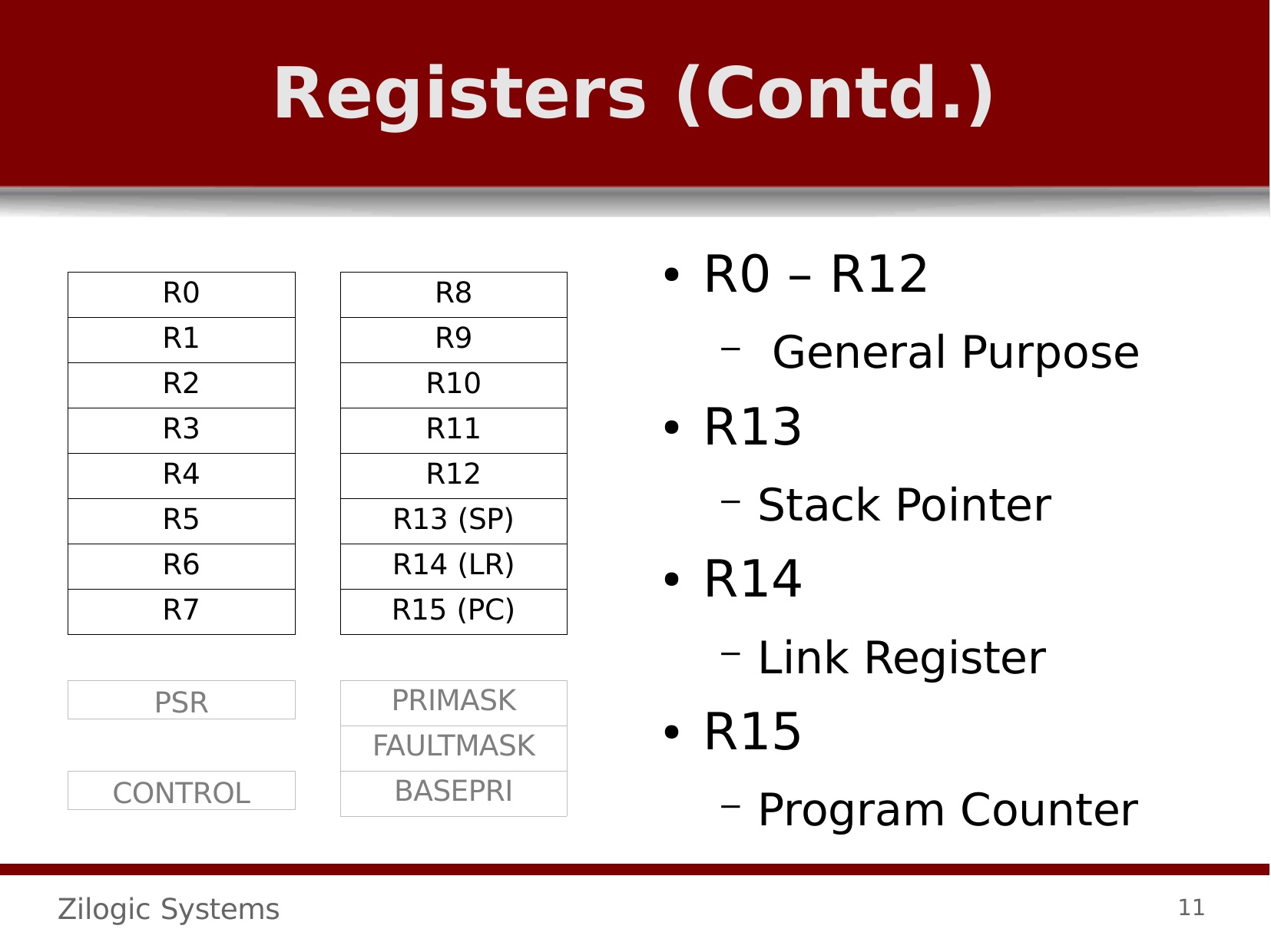

# Registers (Contd.)
R0 – R12
●
| R0 |
| --- |
| R1 |
| R2 |
| R3 |
| R4 |
| R5 |
| R6 |
| R7 |
| R8 |
| --- |
| R9 |
| R10 |
| R11 |
| R12 |
| R13 (SP) |
| R14 (LR) |
| R15 (PC) |
General Purpose
R13
Stack Pointer
R14
Link Register
R15
Program Counter
●
●
PSR
| PRIMASK |
| --- |
| FAULTMASK |
| BASEPRI |
●
CONTROL
Zilogic Systems
11